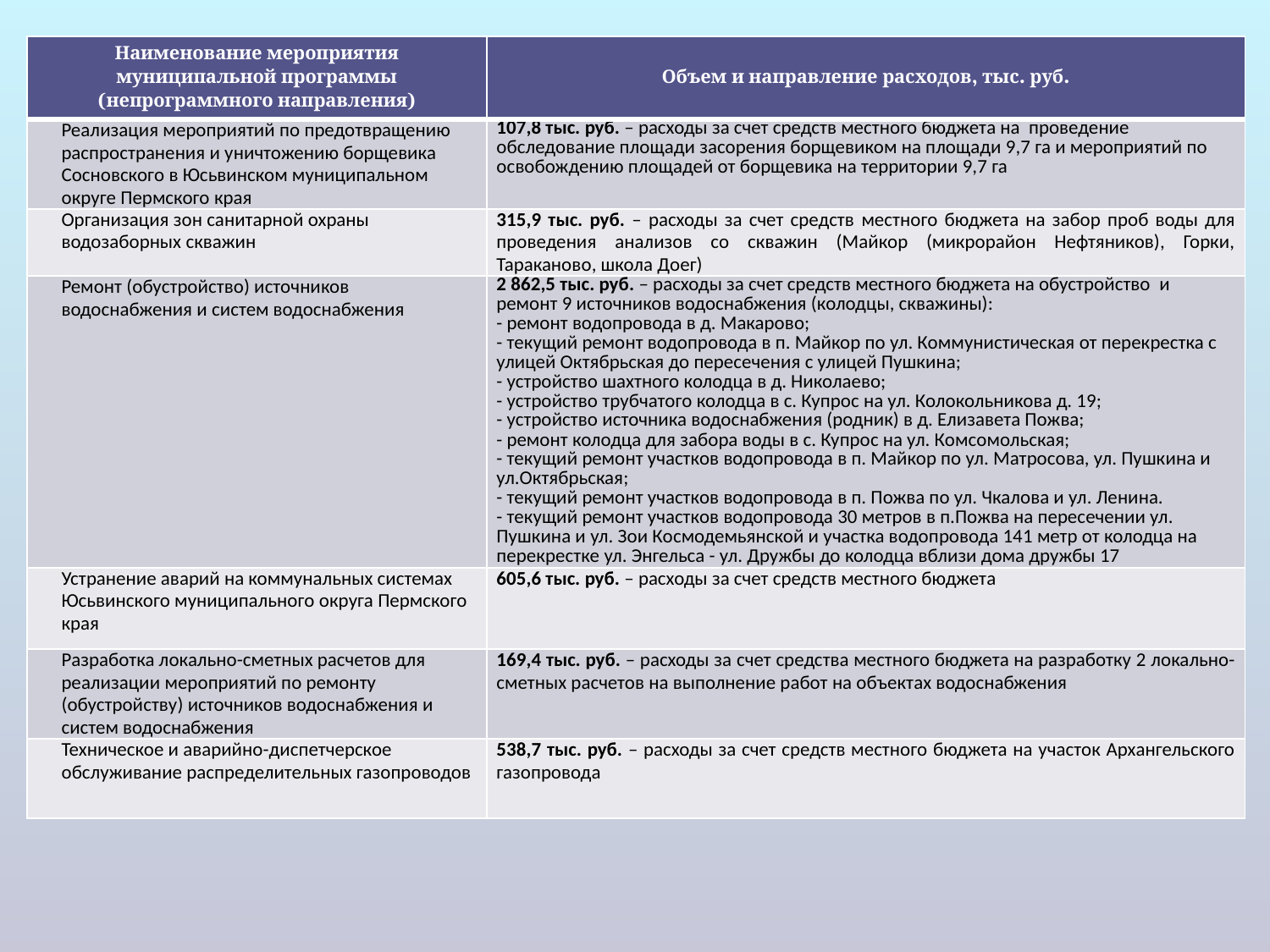

| Наименование мероприятия муниципальной программы (непрограммного направления) | Объем и направление расходов, тыс. руб. |
| --- | --- |
| Реализация мероприятий по предотвращению распространения и уничтожению борщевика Сосновского в Юсьвинском муниципальном округе Пермского края | 107,8 тыс. руб. – расходы за счет средств местного бюджета на проведение обследование площади засорения борщевиком на площади 9,7 га и мероприятий по освобождению площадей от борщевика на территории 9,7 га |
| Организация зон санитарной охраны водозаборных скважин | 315,9 тыс. руб. – расходы за счет средств местного бюджета на забор проб воды для проведения анализов со скважин (Майкор (микрорайон Нефтяников), Горки, Тараканово, школа Доег) |
| Ремонт (обустройство) источников водоснабжения и систем водоснабжения | 2 862,5 тыс. руб. – расходы за счет средств местного бюджета на обустройство и ремонт 9 источников водоснабжения (колодцы, скважины): - ремонт водопровода в д. Макарово; - текущий ремонт водопровода в п. Майкор по ул. Коммунистическая от перекрестка с улицей Октябрьская до пересечения с улицей Пушкина; - устройство шахтного колодца в д. Николаево; - устройство трубчатого колодца в с. Купрос на ул. Колокольникова д. 19; - устройство источника водоснабжения (родник) в д. Елизавета Пожва; - ремонт колодца для забора воды в с. Купрос на ул. Комсомольская; - текущий ремонт участков водопровода в п. Майкор по ул. Матросова, ул. Пушкина и ул.Октябрьская; - текущий ремонт участков водопровода в п. Пожва по ул. Чкалова и ул. Ленина. - текущий ремонт участков водопровода 30 метров в п.Пожва на пересечении ул. Пушкина и ул. Зои Космодемьянской и участка водопровода 141 метр от колодца на перекрестке ул. Энгельса - ул. Дружбы до колодца вблизи дома дружбы 17 |
| Устранение аварий на коммунальных системах Юсьвинского муниципального округа Пермского края | 605,6 тыс. руб. – расходы за счет средств местного бюджета |
| Разработка локально-сметных расчетов для реализации мероприятий по ремонту (обустройству) источников водоснабжения и систем водоснабжения | 169,4 тыс. руб. – расходы за счет средства местного бюджета на разработку 2 локально-сметных расчетов на выполнение работ на объектах водоснабжения |
| Техническое и аварийно-диспетчерское обслуживание распределительных газопроводов | 538,7 тыс. руб. – расходы за счет средств местного бюджета на участок Архангельского газопровода |